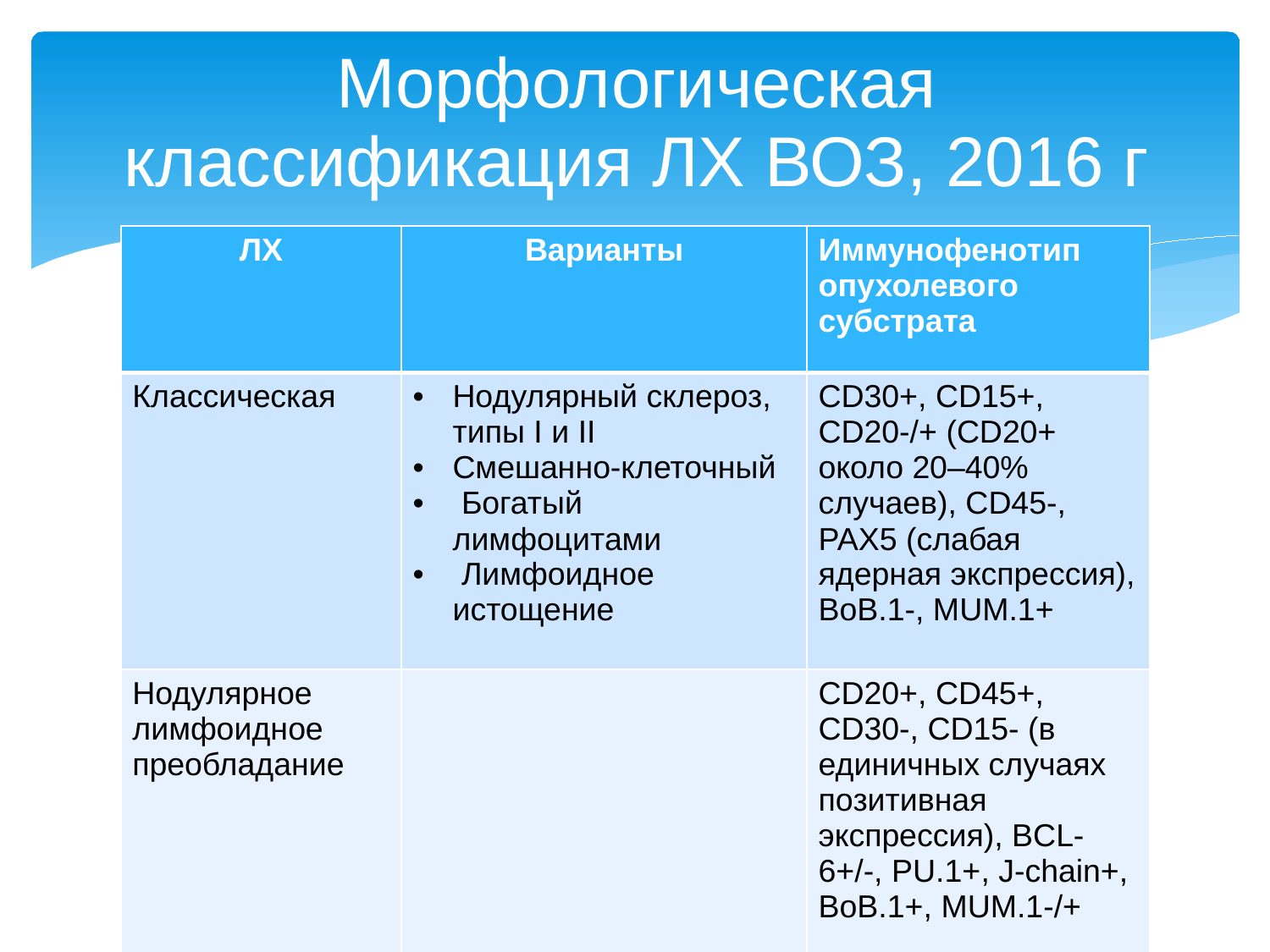

# Морфологическая классификация ЛХ ВОЗ, 2016 г
| ЛХ | Варианты | Иммунофенотип опухолевого субстрата |
| --- | --- | --- |
| Классическая | Нодулярный склероз, типы I и II Смешанно-клеточный Богатый лимфоцитами Лимфоидное истощение | CD30+, CD15+, CD20-/+ (CD20+ около 20–40% случаев), CD45-, PAX5 (слабая ядерная экспрессия), BоB.1-, MUM.1+ |
| Нодулярное лимфоидное преобладание |  | CD20+, CD45+, CD30-, CD15- (в единичных случаях позитивная экспрессия), BCL-6+/-, PU.1+, J-chain+, BоB.1+, MUM.1-/+ |